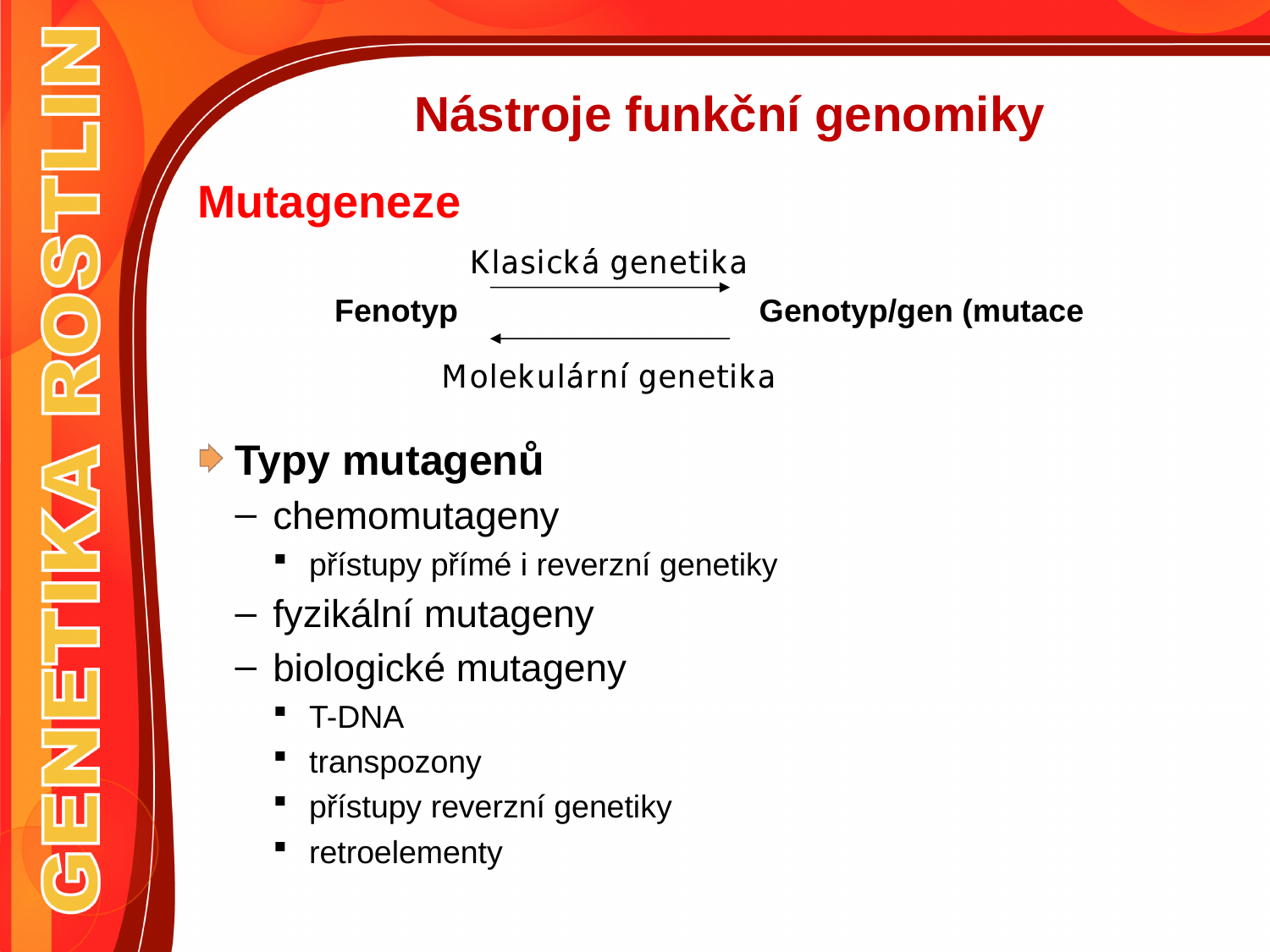

# Nástroje funkční genomiky
Mutageneze

Typy mutagenů
chemomutageny
přístupy přímé i reverzní genetiky
fyzikální mutageny
biologické mutageny
T-DNA
transpozony
přístupy reverzní genetiky
retroelementy

Klasická genetika

Molekulární genetika
Fenotyp                                  Genotyp/gen (mutace